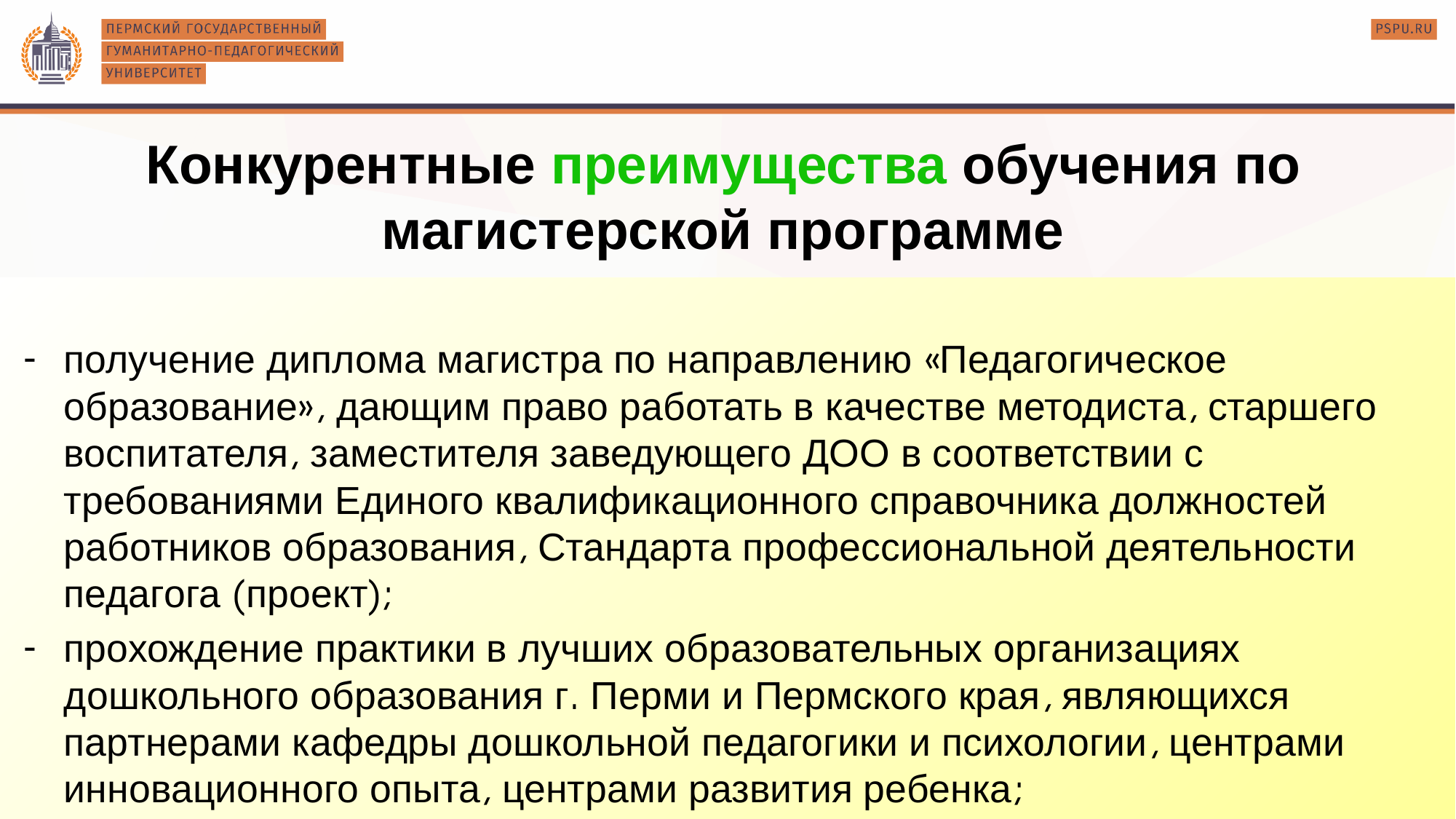

# Конкурентные преимущества обучения по магистерской программе

получение диплома магистра по направлению «Педагогическое образование», дающим право работать в качестве методиста, старшего воспитателя, заместителя заведующего ДОО в соответствии с требованиями Единого квалификационного справочника должностей работников образования, Стандарта профессиональной деятельности педагога (проект);
прохождение практики в лучших образовательных организациях дошкольного образования г. Перми и Пермского края, являющихся партнерами кафедры дошкольной педагогики и психологии, центрами инновационного опыта, центрами развития ребенка;